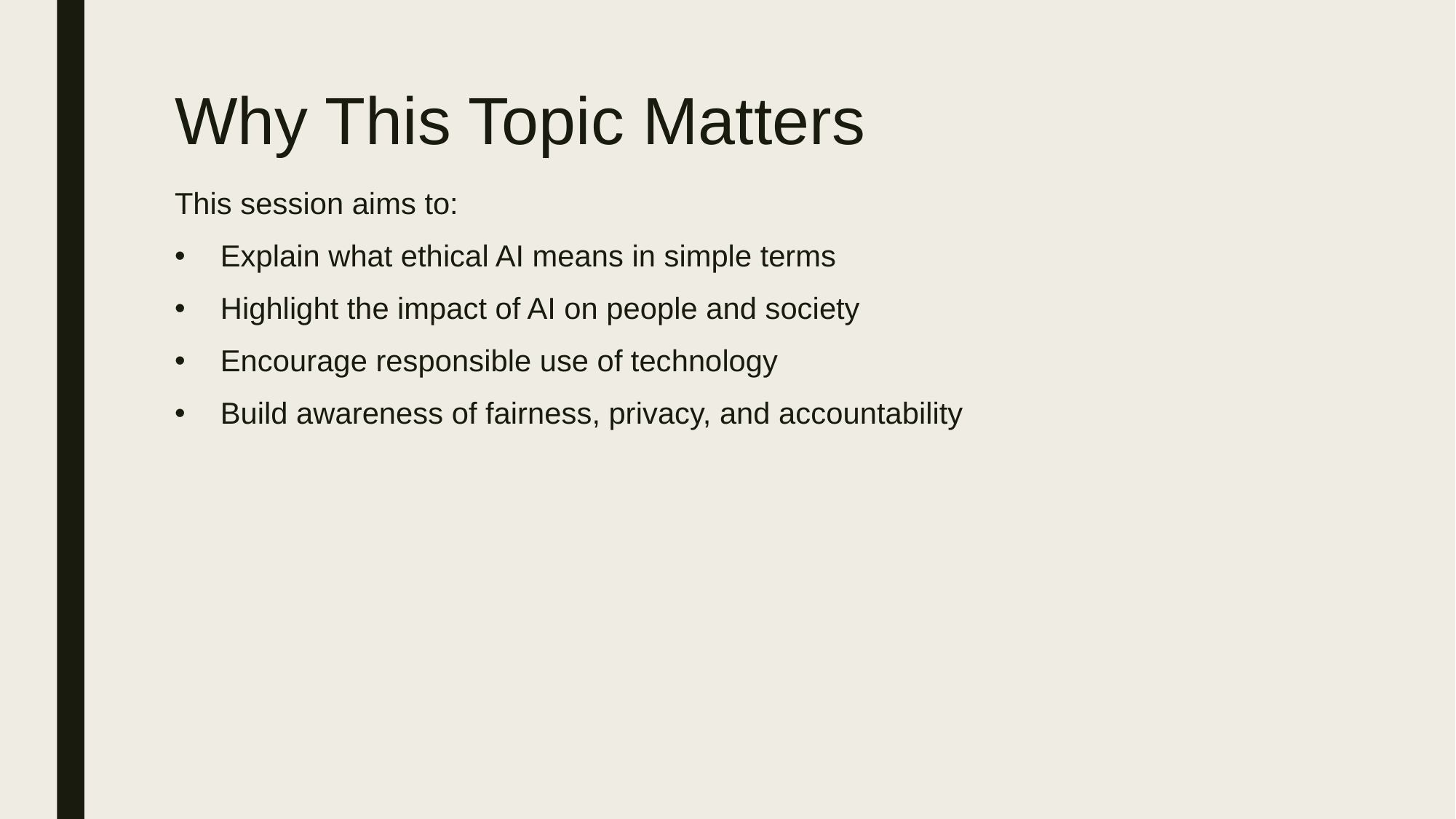

# Why This Topic Matters
This session aims to:
Explain what ethical AI means in simple terms
Highlight the impact of AI on people and society
Encourage responsible use of technology
Build awareness of fairness, privacy, and accountability